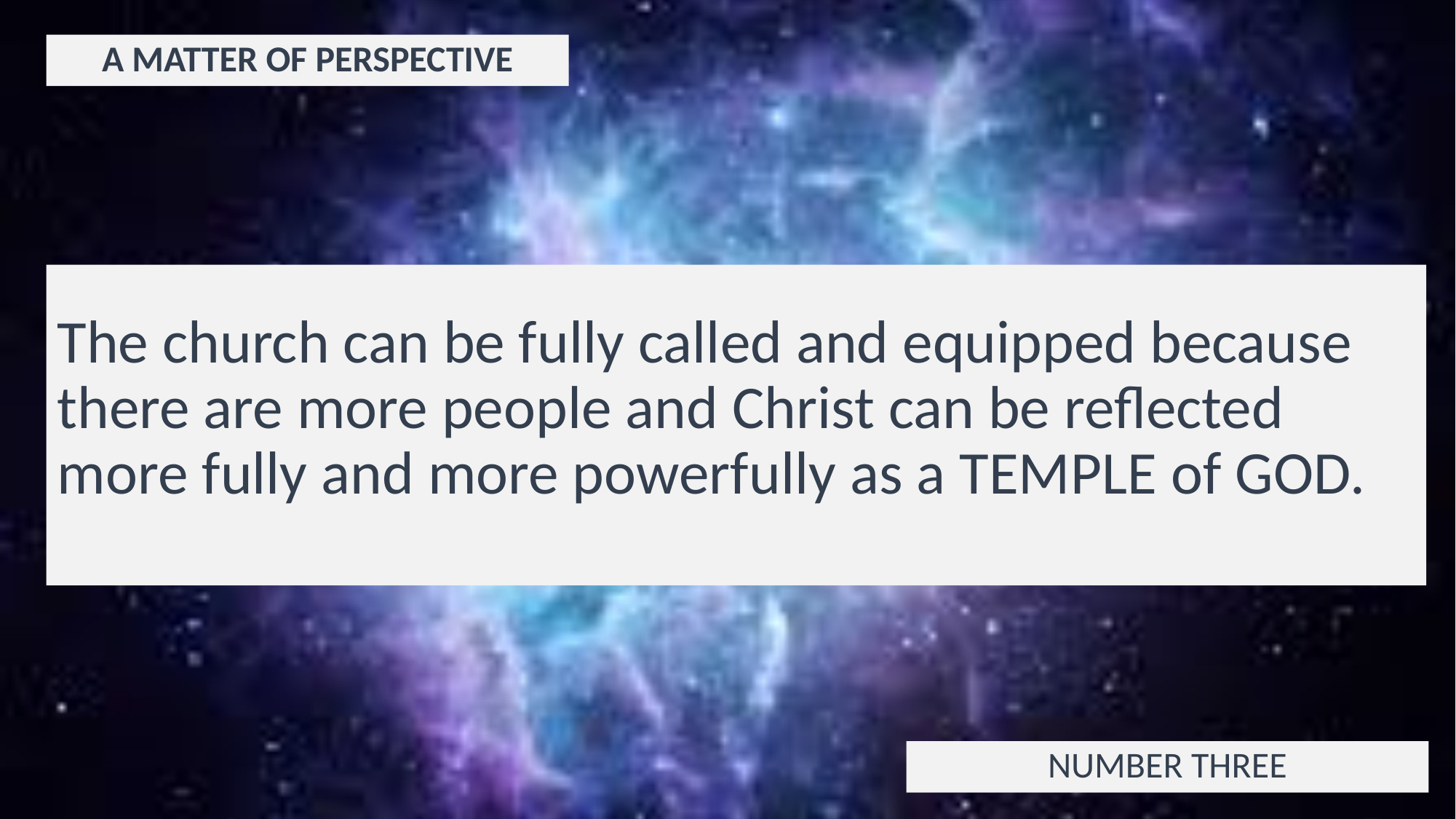

A MATTER OF PERSPECTIVE
# The church can be fully called and equipped because there are more people and Christ can be reflected more fully and more powerfully as a TEMPLE of GOD.
NUMBER THREE